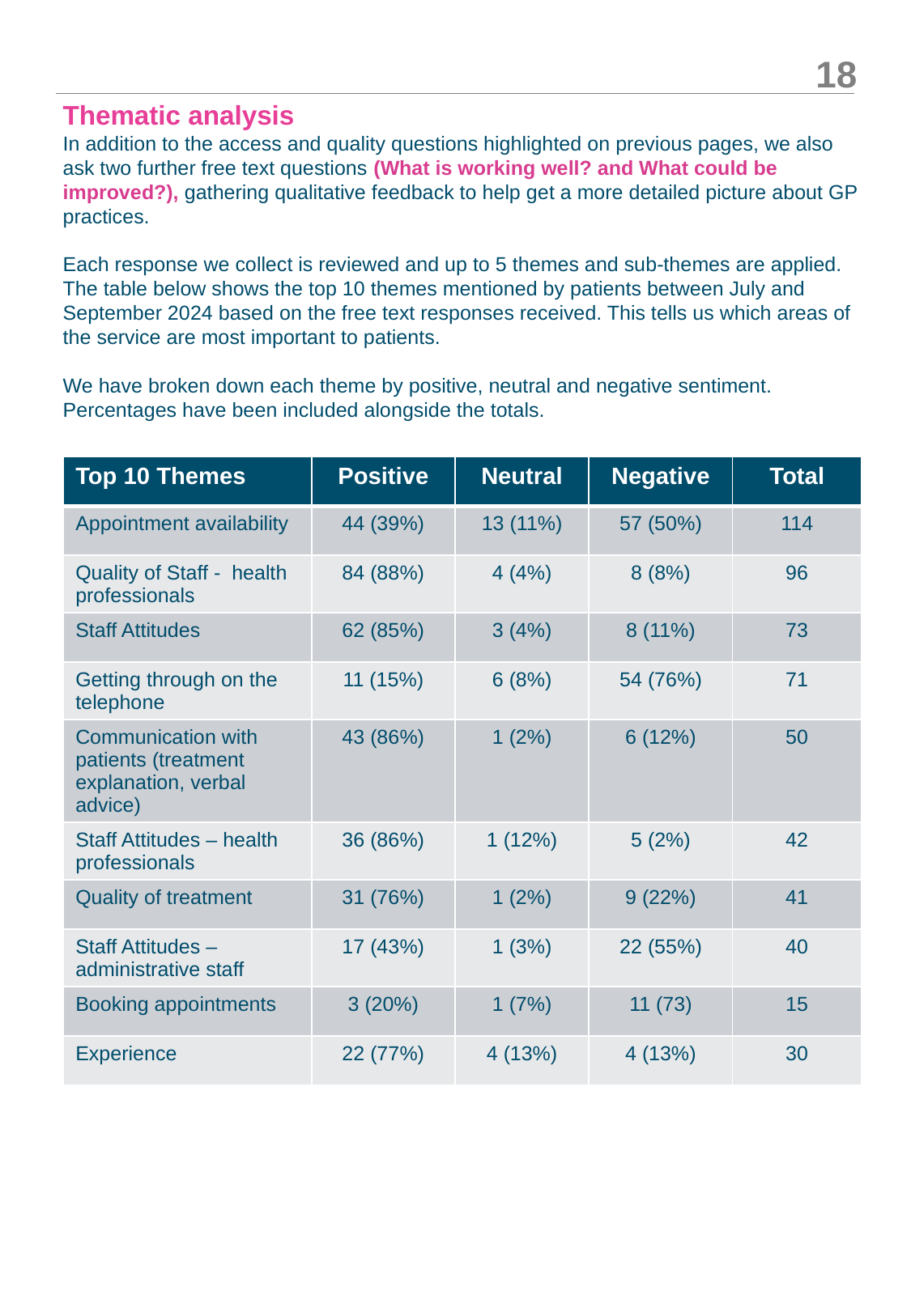

18
Thematic analysis
In addition to the access and quality questions highlighted on previous pages, we also ask two further free text questions (What is working well? and What could be improved?), gathering qualitative feedback to help get a more detailed picture about GP practices.

Each response we collect is reviewed and up to 5 themes and sub-themes are applied. The table below shows the top 10 themes mentioned by patients between July and September 2024 based on the free text responses received. This tells us which areas of the service are most important to patients.

We have broken down each theme by positive, neutral and negative sentiment. Percentages have been included alongside the totals.

| Top 10 Themes | Positive | Neutral | Negative | Total |
| --- | --- | --- | --- | --- |
| Appointment availability | 44 (39%) | 13 (11%) | 57 (50%) | 114 |
| Quality of Staff - health professionals | 84 (88%) | 4 (4%) | 8 (8%) | 96 |
| Staff Attitudes | 62 (85%) | 3 (4%) | 8 (11%) | 73 |
| Getting through on the telephone | 11 (15%) | 6 (8%) | 54 (76%) | 71 |
| Communication with patients (treatment explanation, verbal advice) | 43 (86%) | 1 (2%) | 6 (12%) | 50 |
| Staff Attitudes – health professionals | 36 (86%) | 1 (12%) | 5 (2%) | 42 |
| Quality of treatment | 31 (76%) | 1 (2%) | 9 (22%) | 41 |
| Staff Attitudes – administrative staff | 17 (43%) | 1 (3%) | 22 (55%) | 40 |
| Booking appointments | 3 (20%) | 1 (7%) | 11 (73) | 15 |
| Experience | 22 (77%) | 4 (13%) | 4 (13%) | 30 |